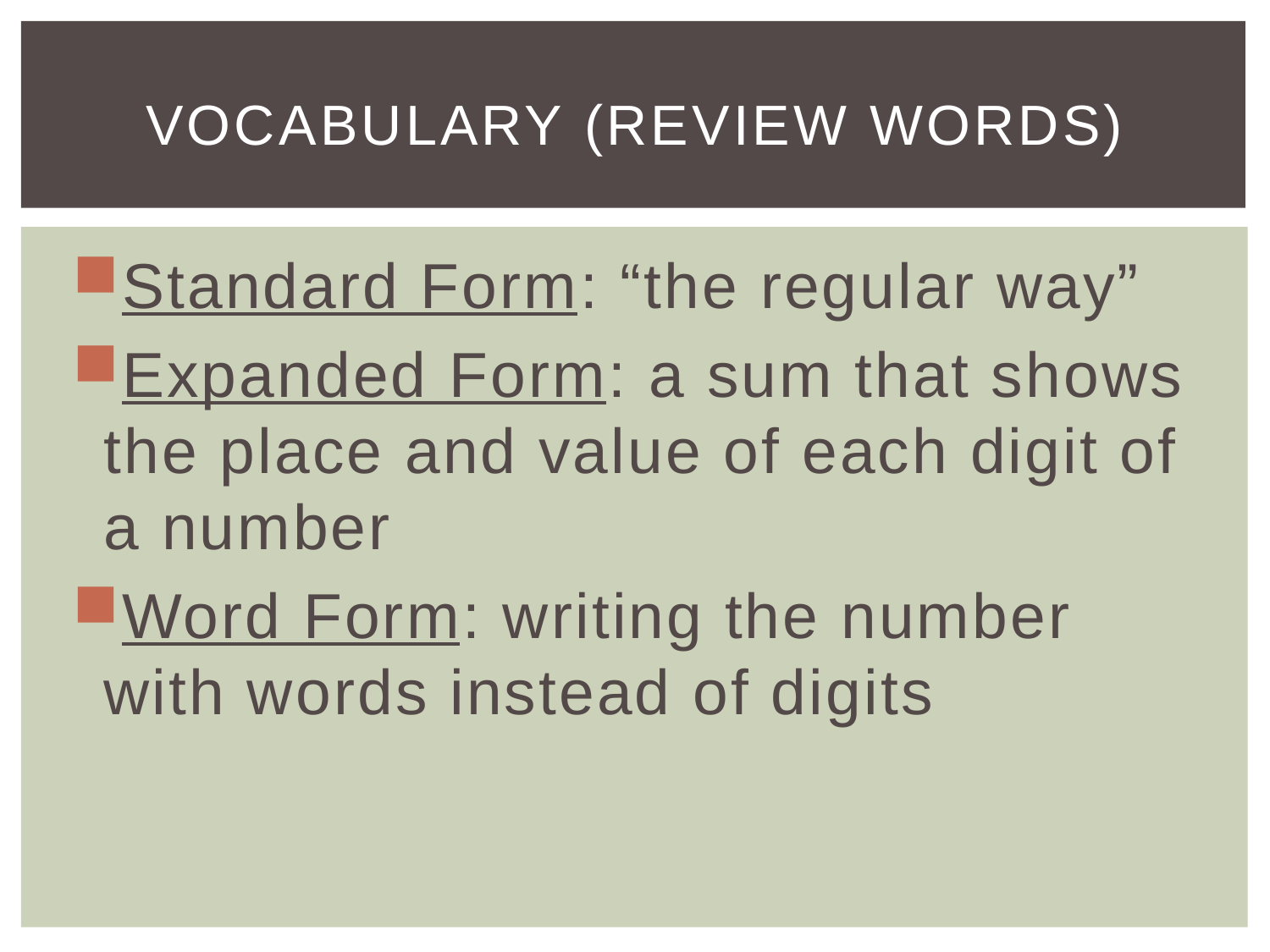

# vOCABULARY (review words)
Standard Form: “the regular way”
Expanded Form: a sum that shows the place and value of each digit of a number
Word Form: writing the number with words instead of digits